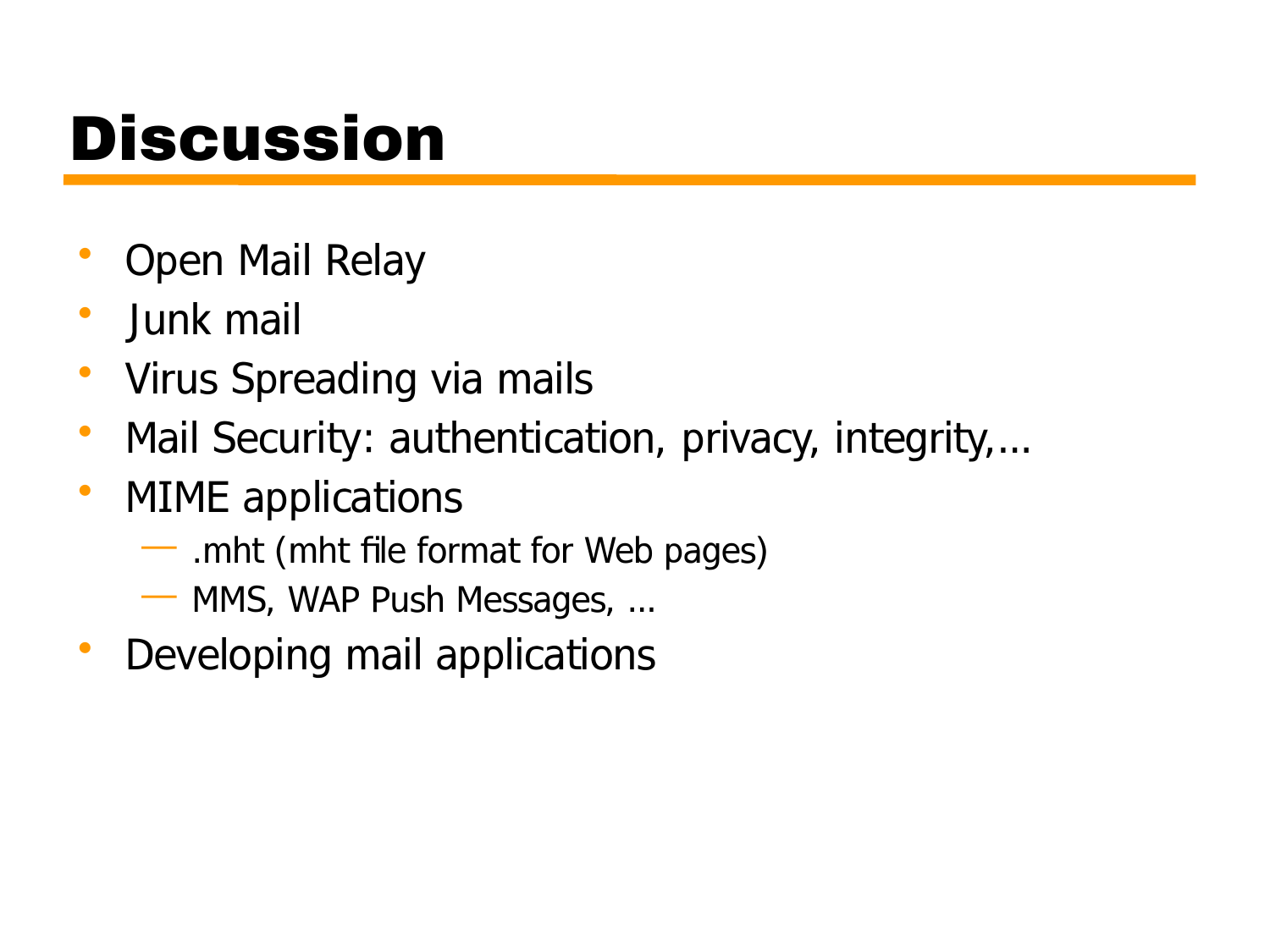

# Discussion
Open Mail Relay
Junk mail
Virus Spreading via mails
Mail Security: authentication, privacy, integrity,…
MIME applications
 .mht (mht file format for Web pages)
 MMS, WAP Push Messages, …
Developing mail applications